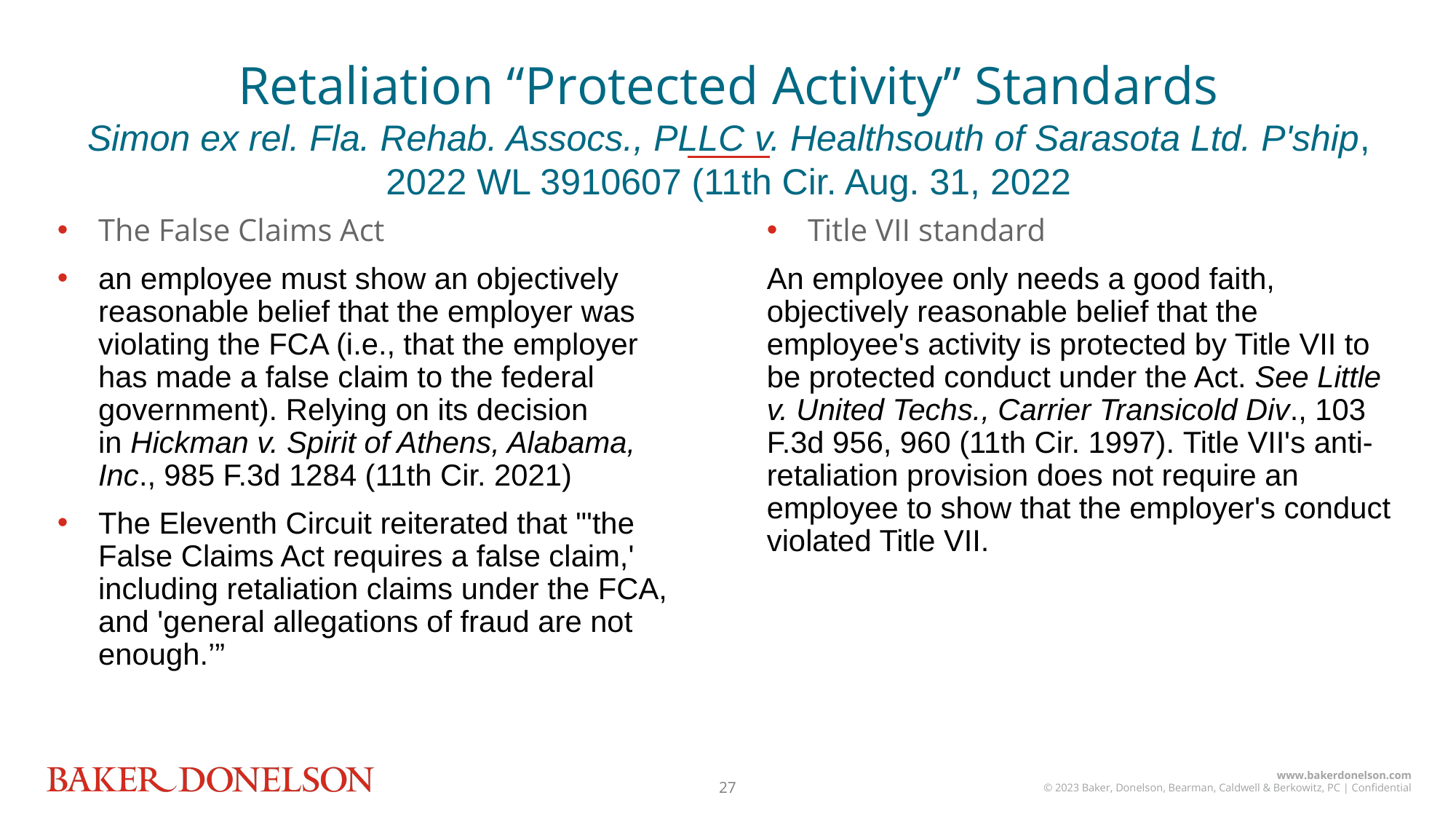

Retaliation “Protected Activity” Standards
Simon ex rel. Fla. Rehab. Assocs., PLLC v. Healthsouth of Sarasota Ltd. P'ship, 2022 WL 3910607 (11th Cir. Aug. 31, 2022

The False Claims Act
an employee must show an objectively reasonable belief that the employer was violating the FCA (i.e., that the employer has made a false claim to the federal government). Relying on its decision in Hickman v. Spirit of Athens, Alabama, Inc., 985 F.3d 1284 (11th Cir. 2021)
The Eleventh Circuit reiterated that "'the False Claims Act requires a false claim,' including retaliation claims under the FCA, and 'general allegations of fraud are not enough.’”
Title VII standard
An employee only needs a good faith, objectively reasonable belief that the employee's activity is protected by Title VII to be protected conduct under the Act. See Little v. United Techs., Carrier Transicold Div., 103 F.3d 956, 960 (11th Cir. 1997). Title VII's anti-retaliation provision does not require an employee to show that the employer's conduct violated Title VII.